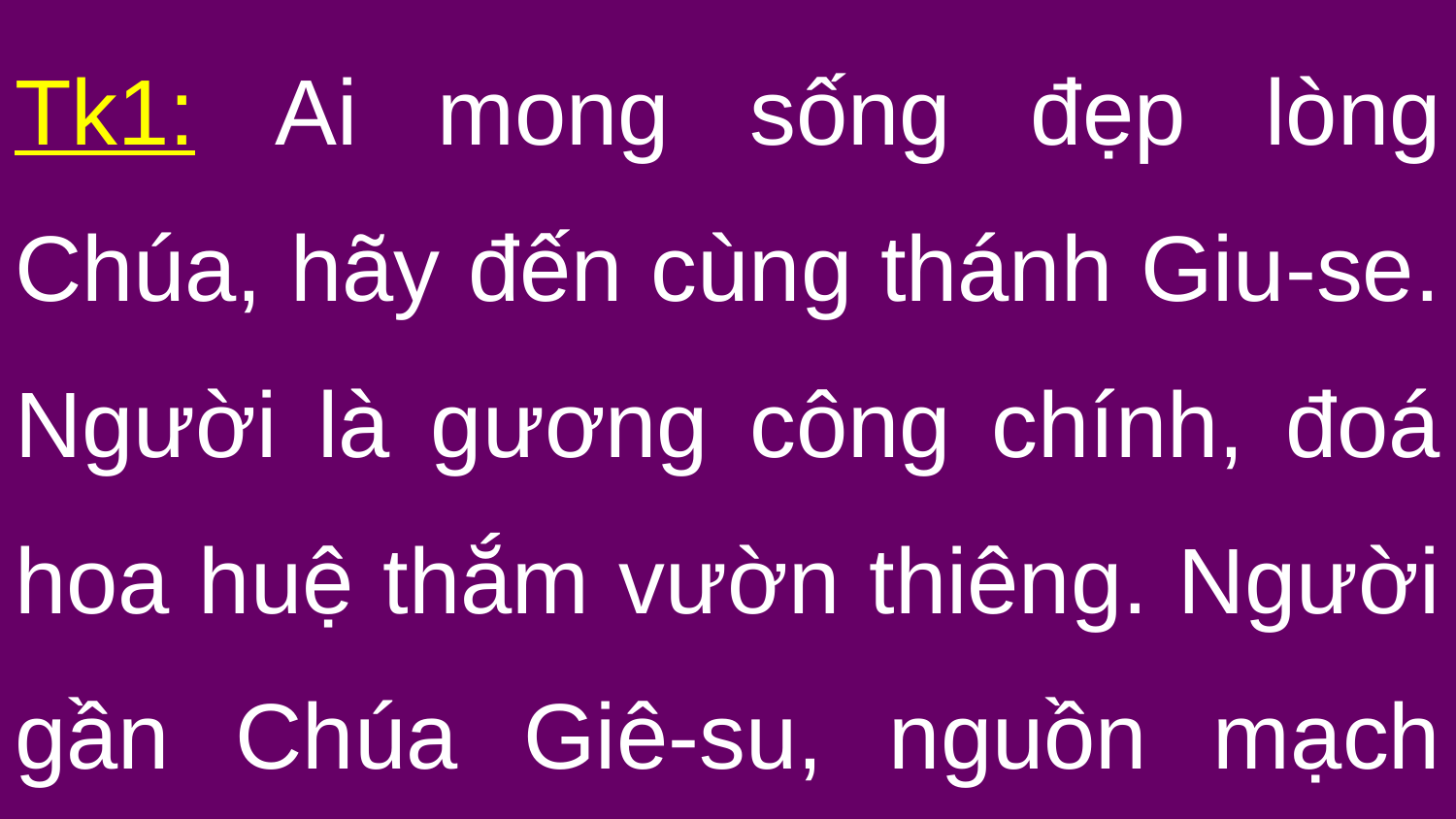

Tk1: Ai mong sống đẹp lòng Chúa, hãy đến cùng thánh Giu-se. Người là gương công chính, đoá hoa huệ thắm vườn thiêng. Người gần Chúa Giê-su, nguồn mạch thanh khiết tinh tuyền.